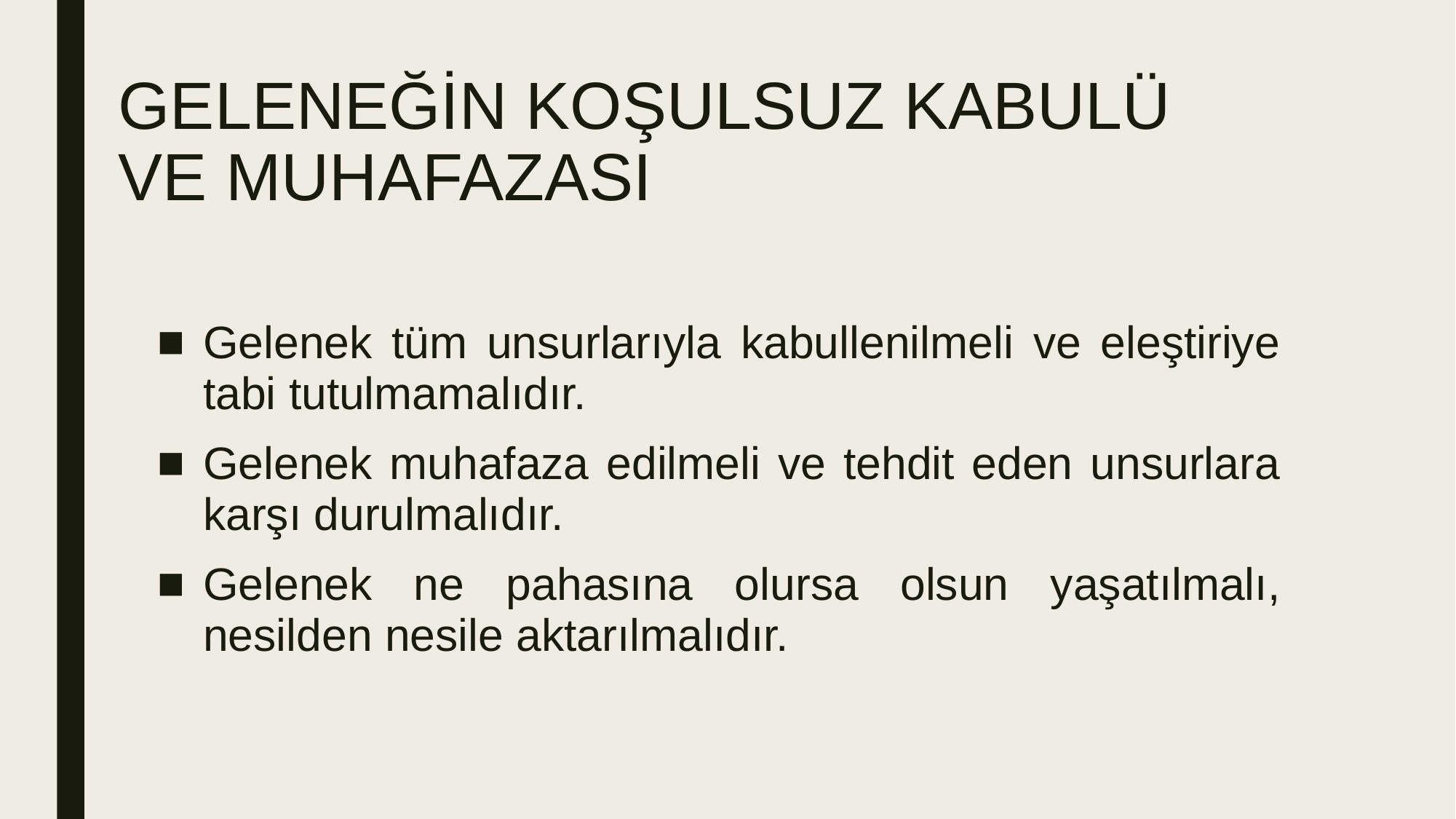

# GELENEĞİN KOŞULSUZ KABULÜ VE MUHAFAZASI
Gelenek tüm unsurlarıyla kabullenilmeli ve eleştiriye tabi tutulmamalıdır.
Gelenek muhafaza edilmeli ve tehdit eden unsurlara karşı durulmalıdır.
Gelenek ne pahasına olursa olsun yaşatılmalı, nesilden nesile aktarılmalıdır.